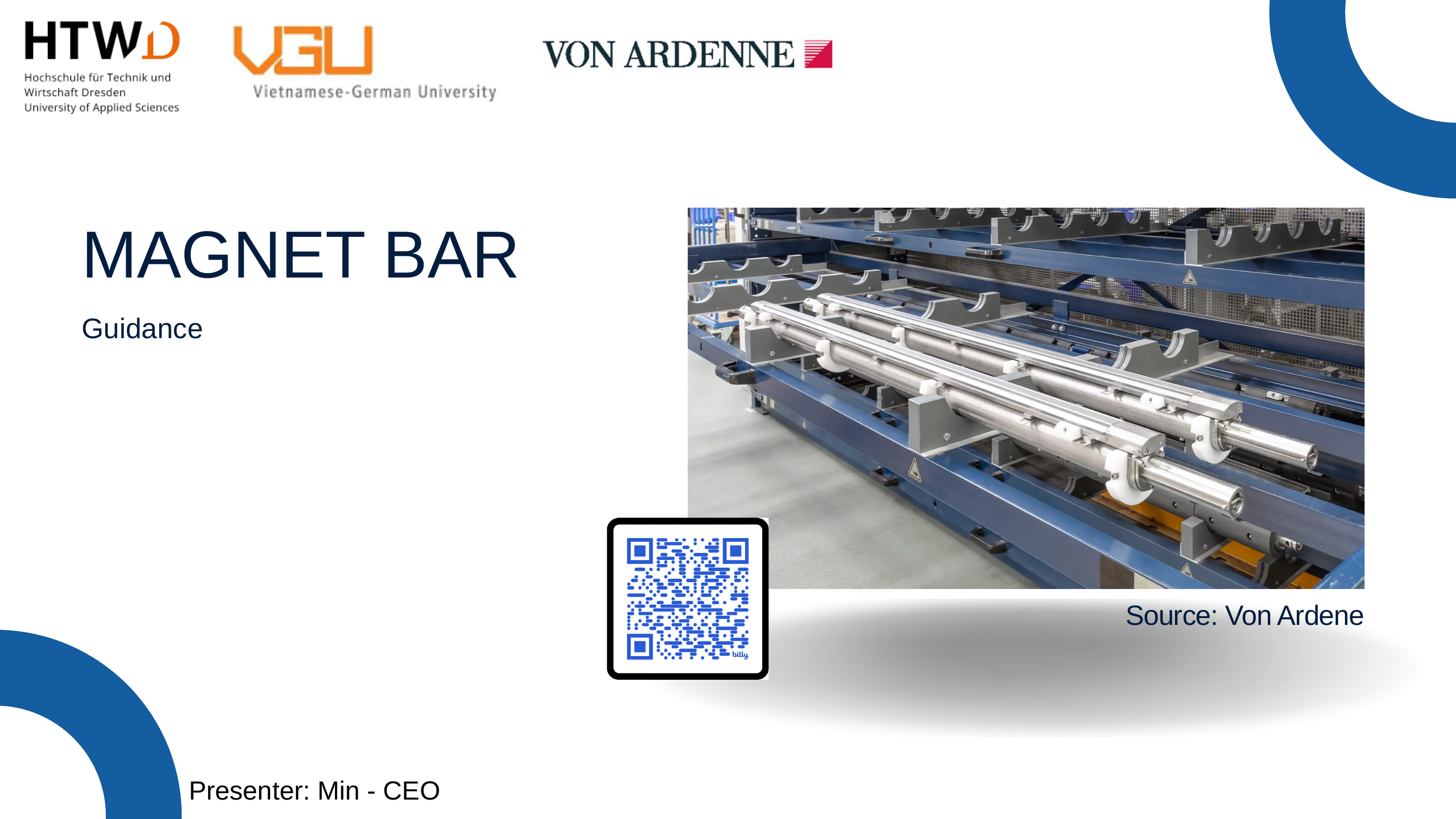

MAGNET BAR

Guidance

Source: Von Ardene

Presenter: Min - CEO